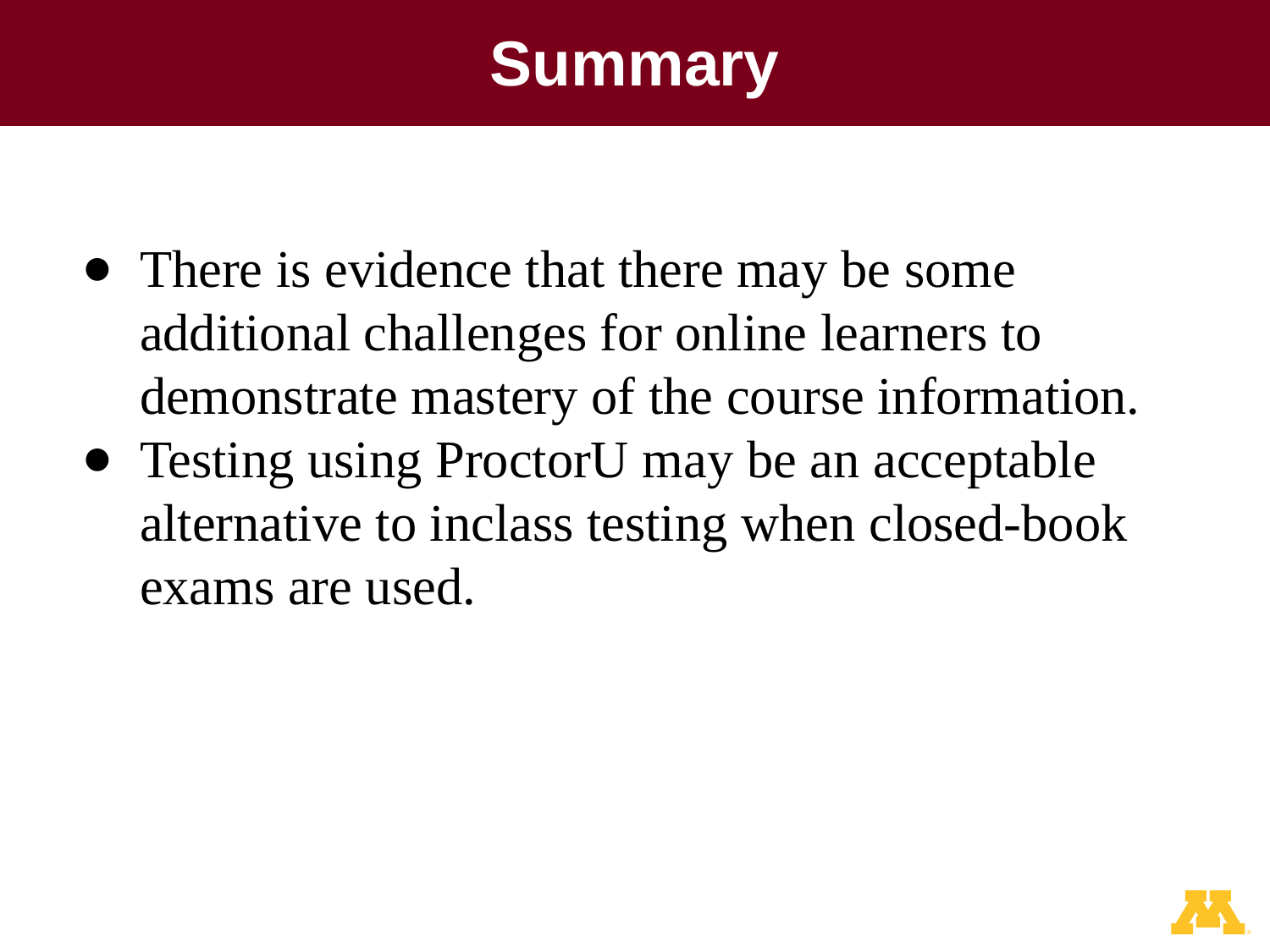

# Summary
There is evidence that there may be some additional challenges for online learners to demonstrate mastery of the course information.
Testing using ProctorU may be an acceptable alternative to inclass testing when closed-book exams are used.